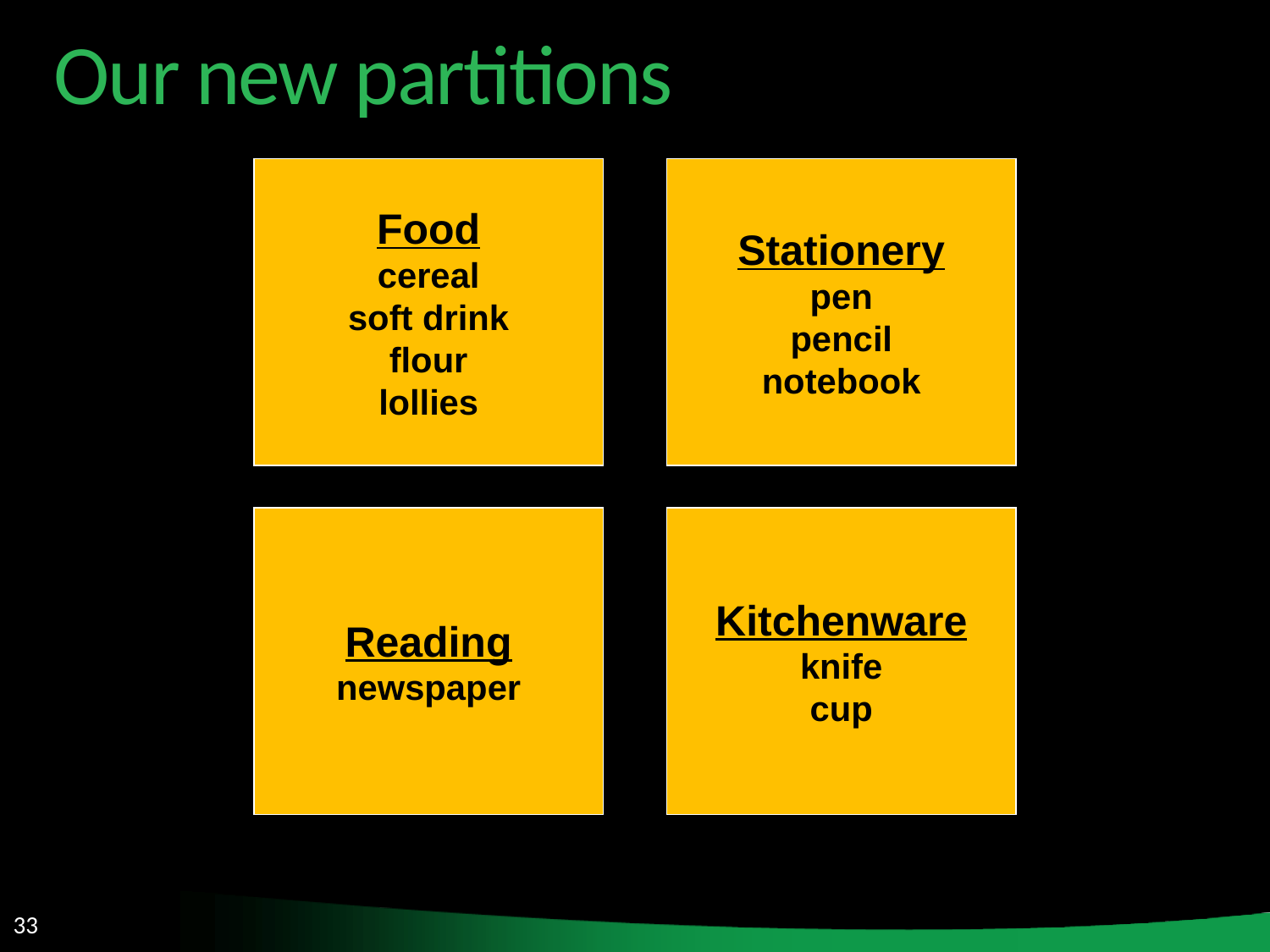

Our new partitions
Food
cereal
soft drink
flour
lollies
Stationery
pen
pencil
notebook
Reading
newspaper
Kitchenware
knife
cup